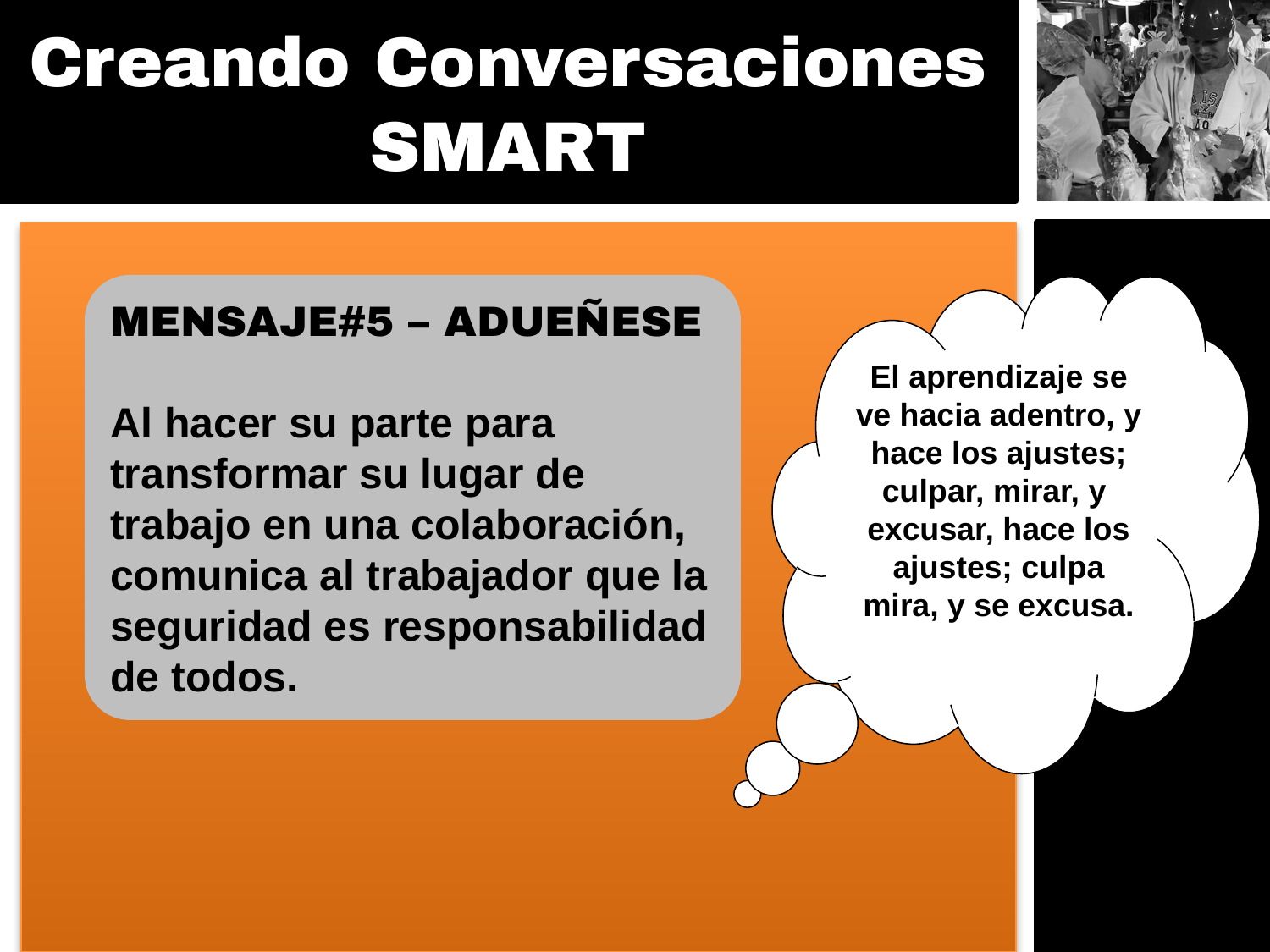

Creando Conversaciones SMART
MENSAJE#5 – ADUEÑESE

Al hacer su parte para transformar su lugar de trabajo en una colaboración, comunica al trabajador que la seguridad es responsabilidad de todos.
El aprendizaje se ve hacia adentro, y hace los ajustes; culpar, mirar, y  excusar, hace los ajustes; culpa mira, y se excusa.
Learning looks inward, and makes adjustments; blaming looks out, and makes excuses.